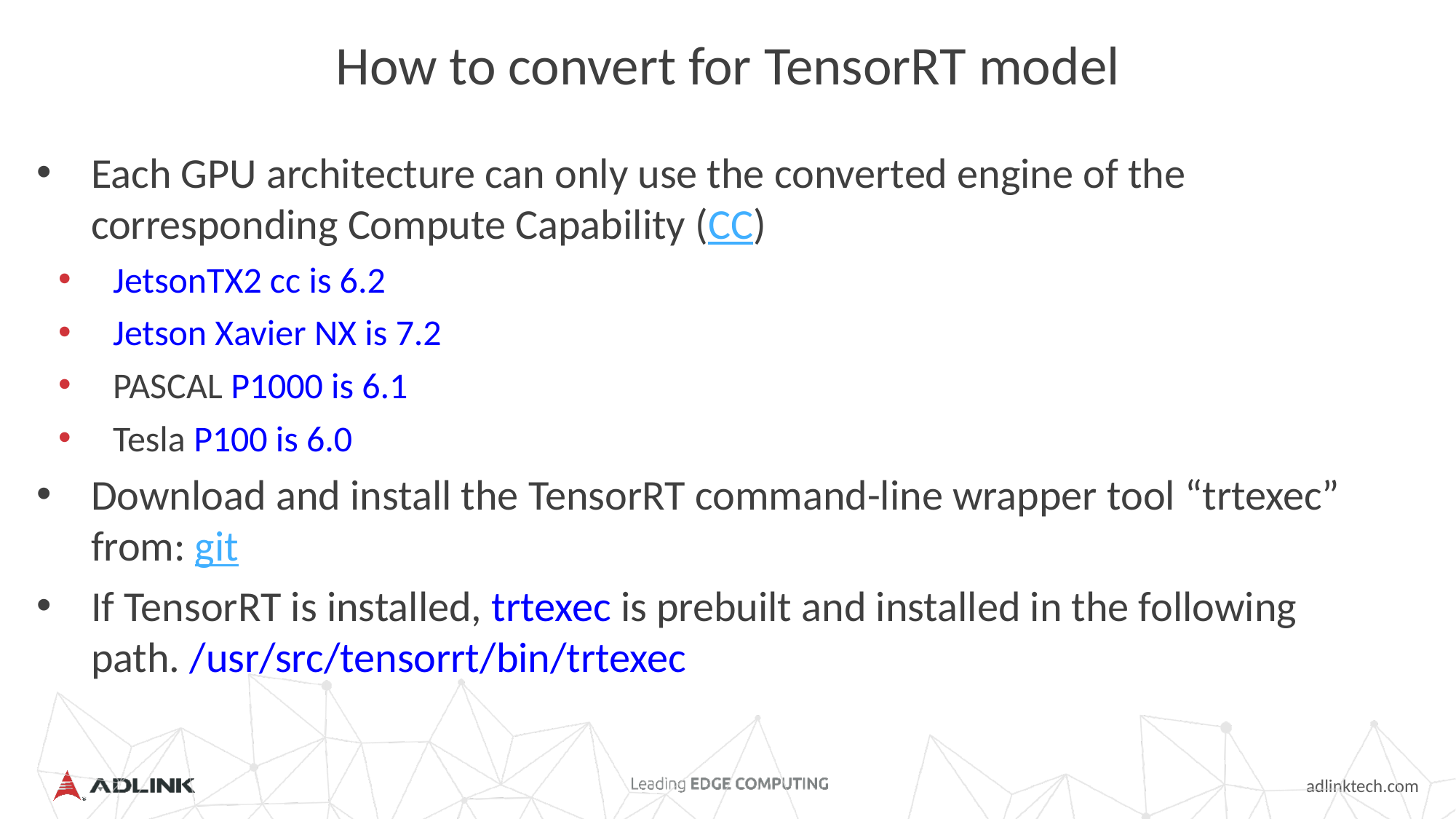

# How to convert for TensorRT model
Each GPU architecture can only use the converted engine of the corresponding Compute Capability (CC)
JetsonTX2 cc is 6.2
Jetson Xavier NX is 7.2
PASCAL P1000 is 6.1
Tesla P100 is 6.0
Download and install the TensorRT command-line wrapper tool “trtexec” from: git
If TensorRT is installed, trtexec is prebuilt and installed in the following path. /usr/src/tensorrt/bin/trtexec